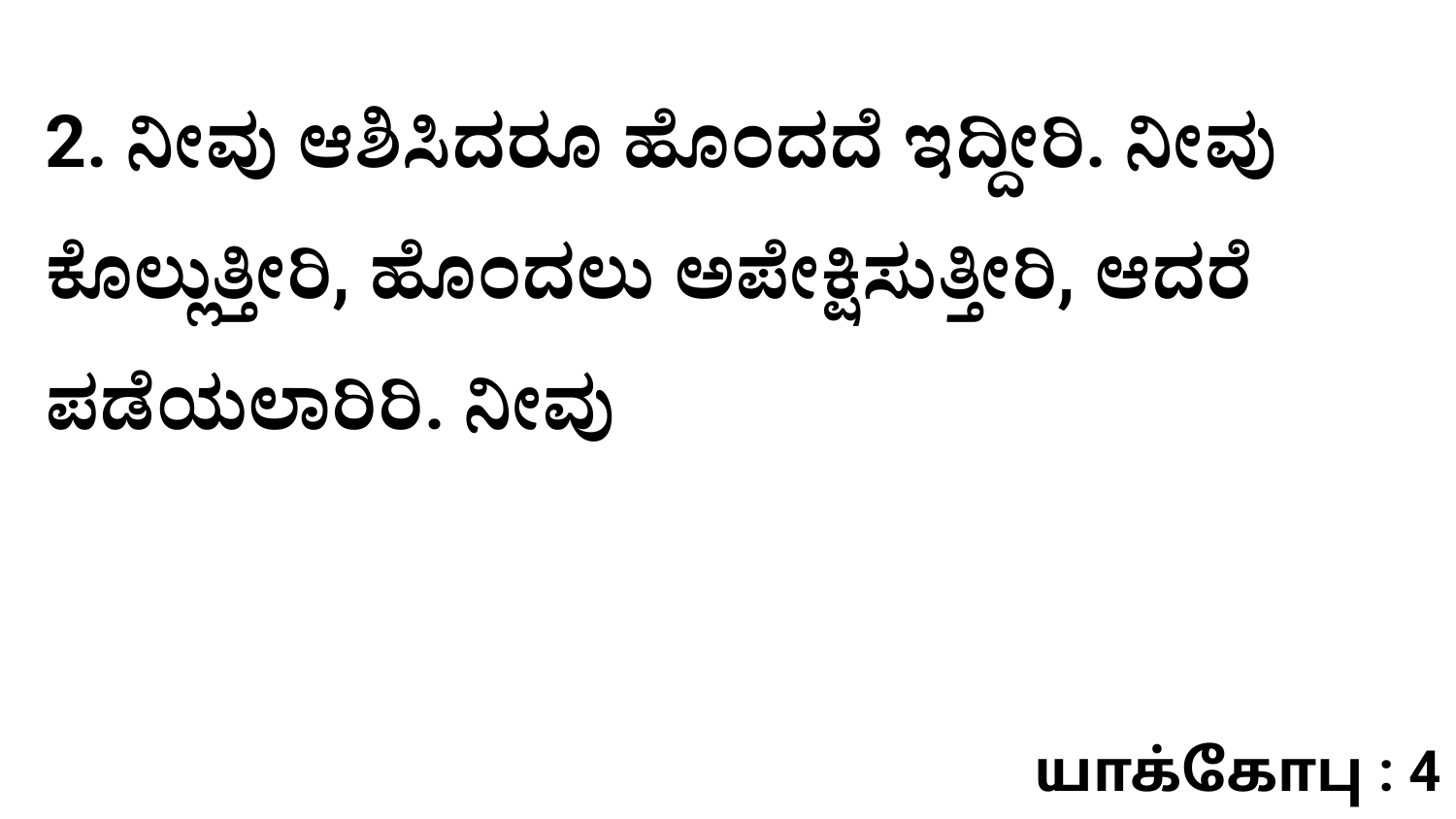

2. ನೀವು ಆಶಿಸಿದರೂ ಹೊಂದದೆ ಇದ್ದೀರಿ. ನೀವು ಕೊಲ್ಲುತ್ತೀರಿ, ಹೊಂದಲು ಅಪೇಕ್ಷಿಸುತ್ತೀರಿ, ಆದರೆ ಪಡೆಯಲಾರಿರಿ. ನೀವು
யாக்கோபு : 4